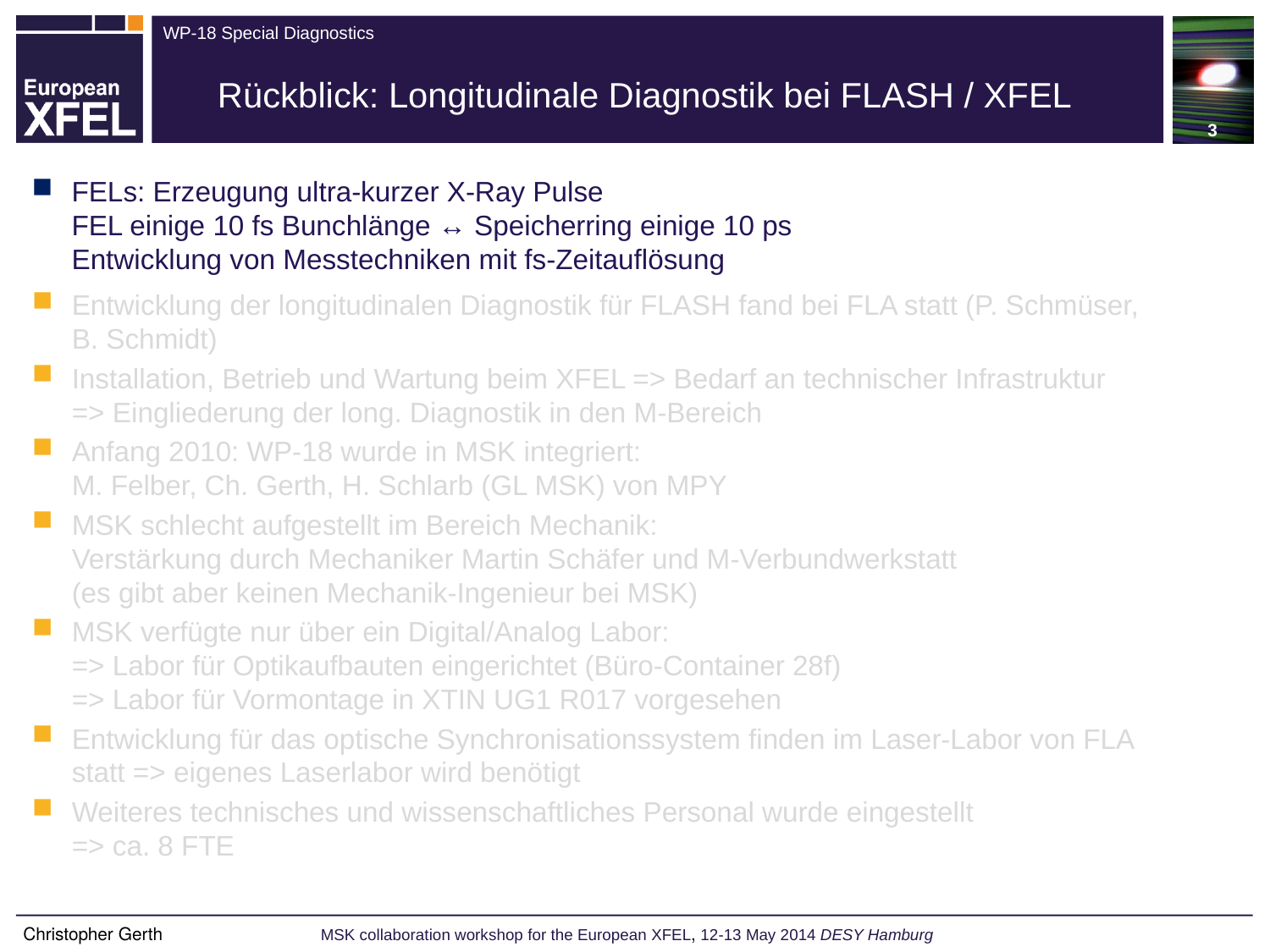

3
Rückblick: Longitudinale Diagnostik bei FLASH / XFEL
FELs: Erzeugung ultra-kurzer X-Ray Pulse
FEL einige 10 fs Bunchlänge ↔ Speicherring einige 10 ps
Entwicklung von Messtechniken mit fs-Zeitauflösung
Entwicklung der longitudinalen Diagnostik für FLASH fand bei FLA statt (P. Schmüser, B. Schmidt)
Installation, Betrieb und Wartung beim XFEL => Bedarf an technischer Infrastruktur => Eingliederung der long. Diagnostik in den M-Bereich
Anfang 2010: WP-18 wurde in MSK integriert:
M. Felber, Ch. Gerth, H. Schlarb (GL MSK) von MPY
MSK schlecht aufgestellt im Bereich Mechanik:
Verstärkung durch Mechaniker Martin Schäfer und M-Verbundwerkstatt
(es gibt aber keinen Mechanik-Ingenieur bei MSK)
MSK verfügte nur über ein Digital/Analog Labor:
=> Labor für Optikaufbauten eingerichtet (Büro-Container 28f)
=> Labor für Vormontage in XTIN UG1 R017 vorgesehen
Entwicklung für das optische Synchronisationssystem finden im Laser-Labor von FLA statt => eigenes Laserlabor wird benötigt
Weiteres technisches und wissenschaftliches Personal wurde eingestellt
=> ca. 8 FTE